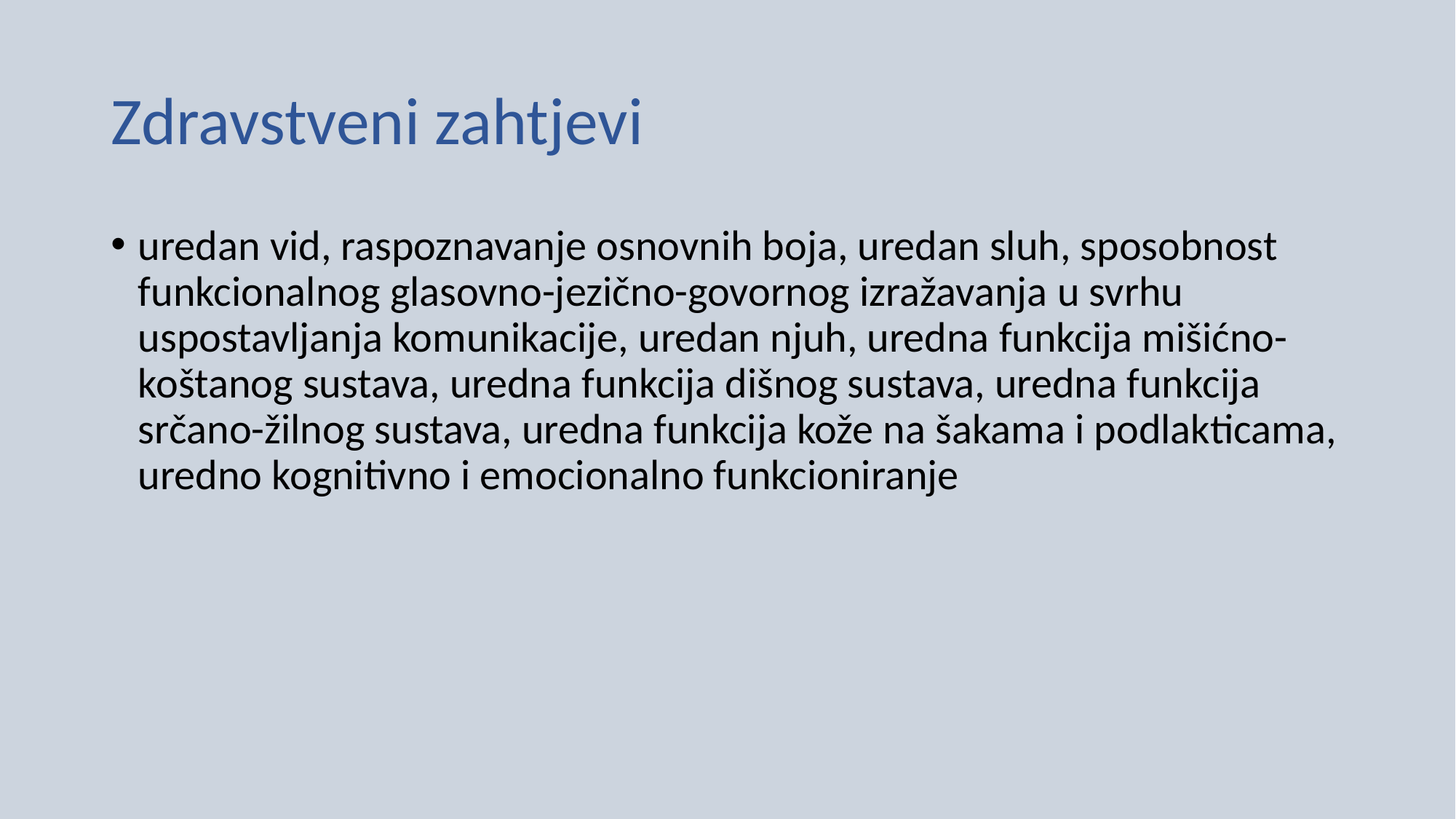

# Zdravstveni zahtjevi
uredan vid, raspoznavanje osnovnih boja, uredan sluh, sposobnost funkcionalnog glasovno-jezično-govornog izražavanja u svrhu uspostavljanja komunikacije, uredan njuh, uredna funkcija mišićno-koštanog sustava, uredna funkcija dišnog sustava, uredna funkcija srčano-žilnog sustava, uredna funkcija kože na šakama i podlakticama, uredno kognitivno i emocionalno funkcioniranje